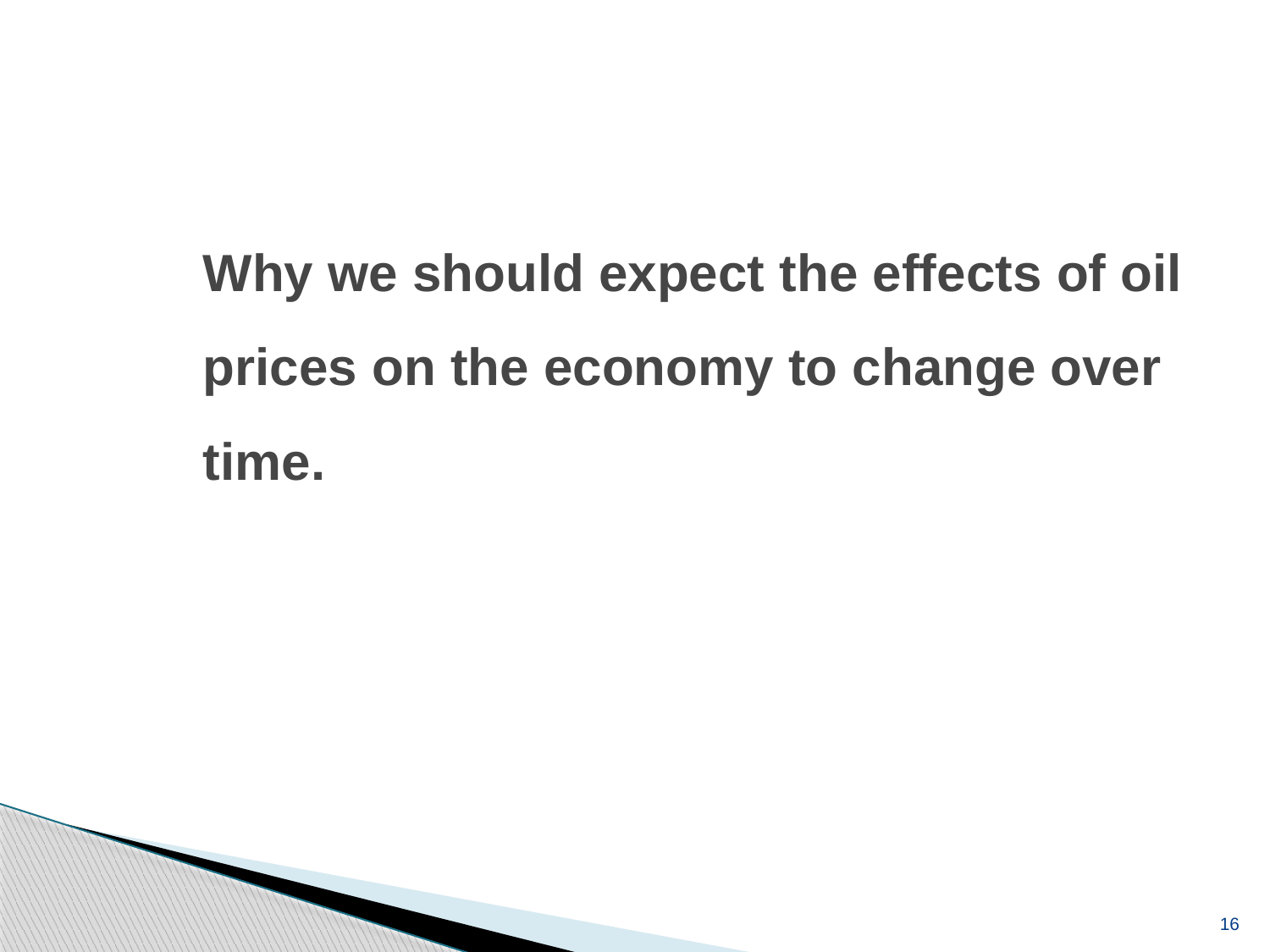

Why we should expect the effects of oil prices on the economy to change over time.
16